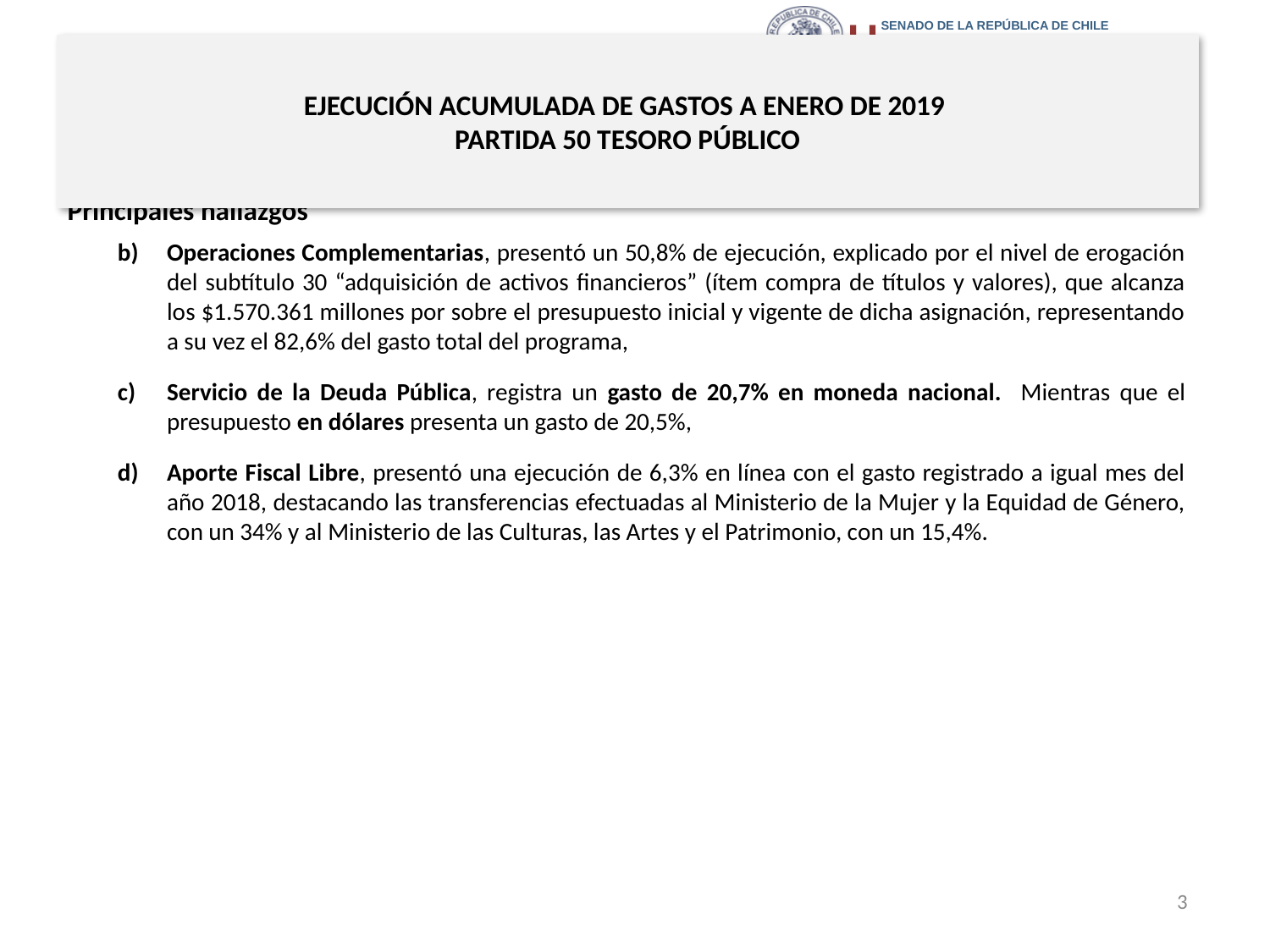

# EJECUCIÓN ACUMULADA DE GASTOS A ENERO DE 2019 PARTIDA 50 TESORO PÚBLICO
Principales hallazgos
Operaciones Complementarias, presentó un 50,8% de ejecución, explicado por el nivel de erogación del subtítulo 30 “adquisición de activos financieros” (ítem compra de títulos y valores), que alcanza los $1.570.361 millones por sobre el presupuesto inicial y vigente de dicha asignación, representando a su vez el 82,6% del gasto total del programa,
Servicio de la Deuda Pública, registra un gasto de 20,7% en moneda nacional.  Mientras que el presupuesto en dólares presenta un gasto de 20,5%,
Aporte Fiscal Libre, presentó una ejecución de 6,3% en línea con el gasto registrado a igual mes del año 2018, destacando las transferencias efectuadas al Ministerio de la Mujer y la Equidad de Género, con un 34% y al Ministerio de las Culturas, las Artes y el Patrimonio, con un 15,4%.
3